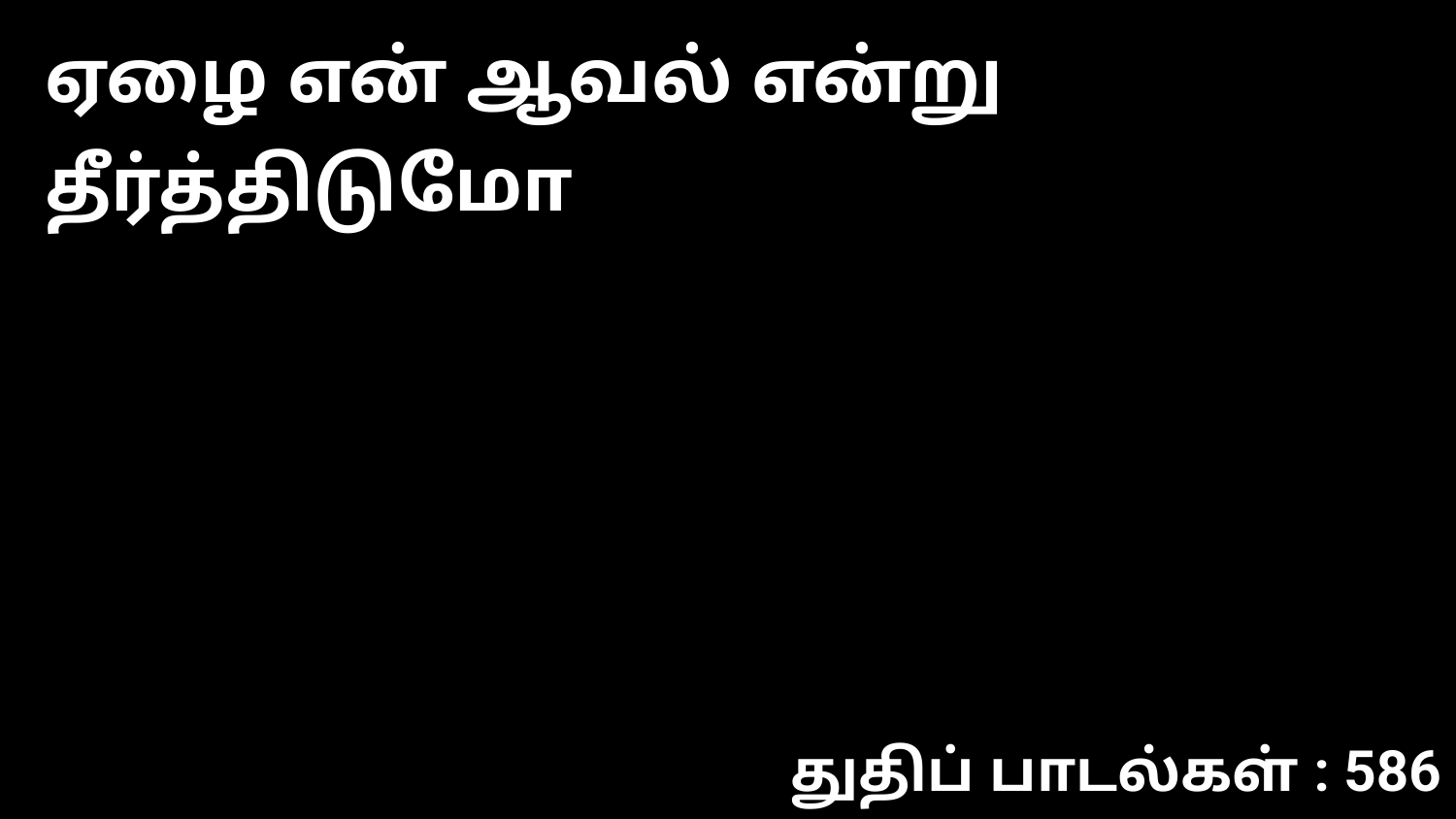

ஏழை என் ஆவல் என்று தீர்த்திடுமோ
துதிப் பாடல்கள் : 586